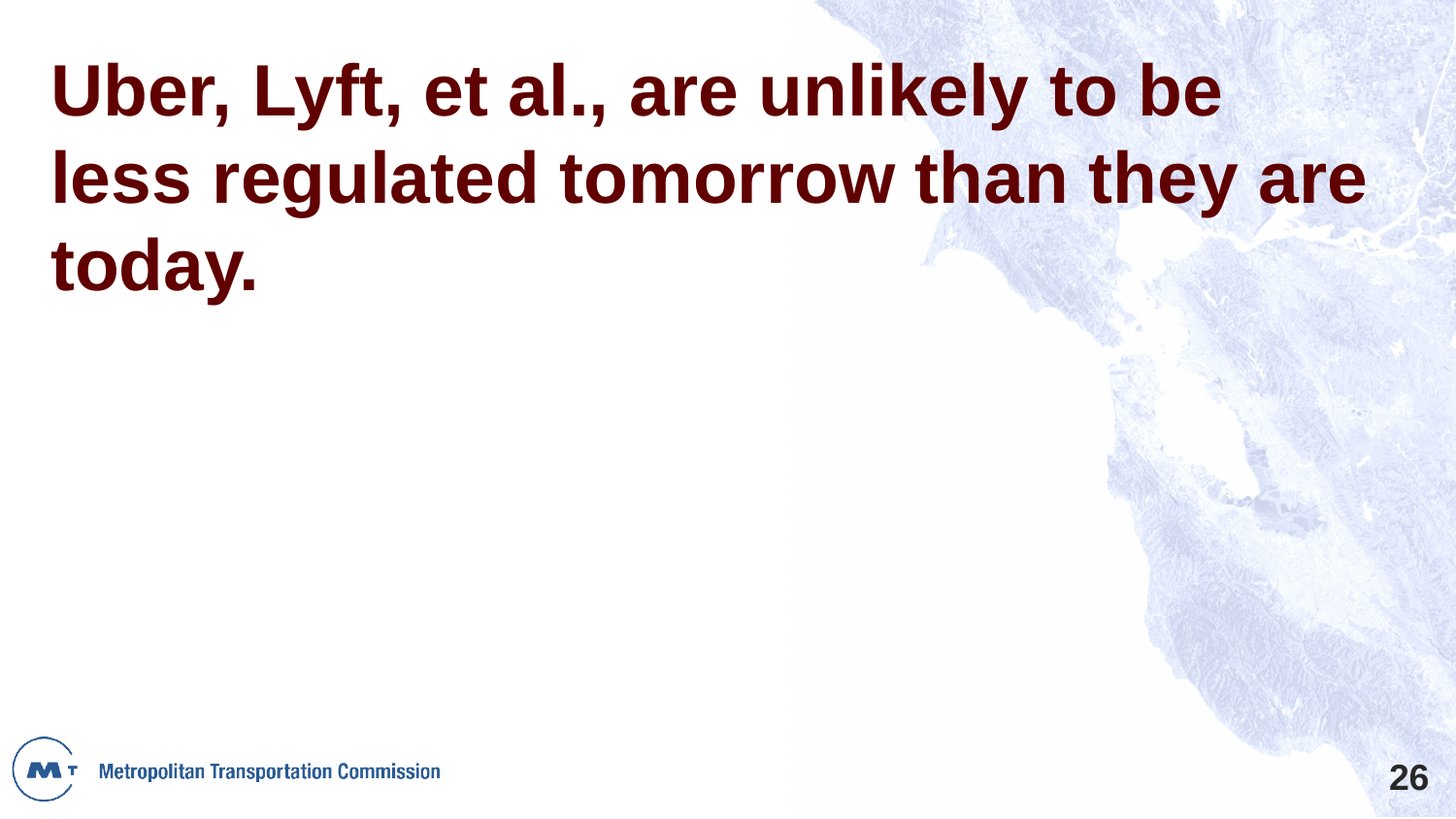

Uber, Lyft, et al., are unlikely to be less regulated tomorrow than they are today.

26